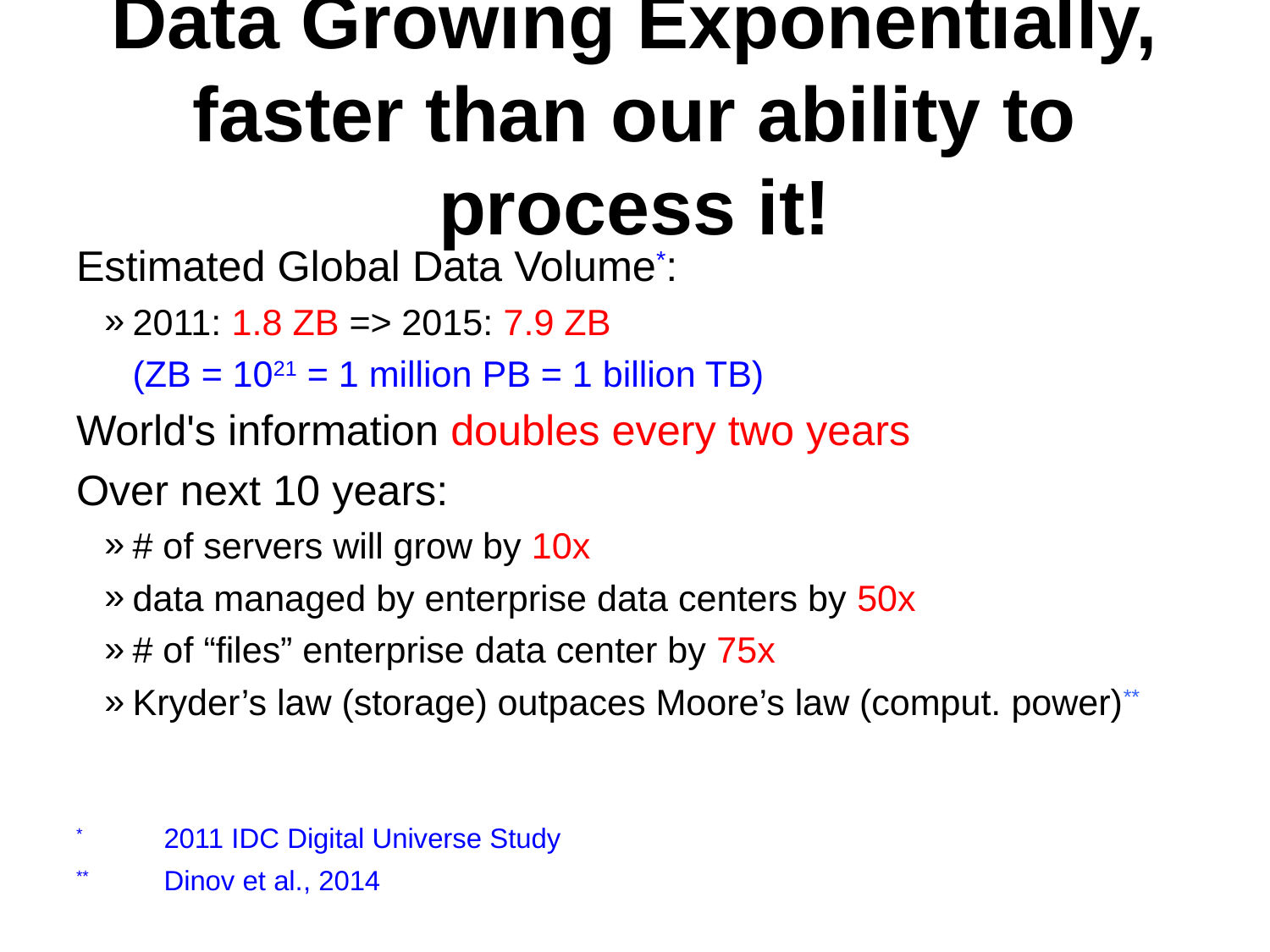

# Data Growing Exponentially, faster than our ability to process it!
Estimated Global Data Volume*:
2011: 1.8 ZB => 2015: 7.9 ZB
(ZB = 1021 = 1 million PB = 1 billion TB)
World's information doubles every two years
Over next 10 years:
# of servers will grow by 10x
data managed by enterprise data centers by 50x
# of “files” enterprise data center by 75x
Kryder’s law (storage) outpaces Moore’s law (comput. power)**

* 	2011 IDC Digital Universe Study
** 	Dinov et al., 2014